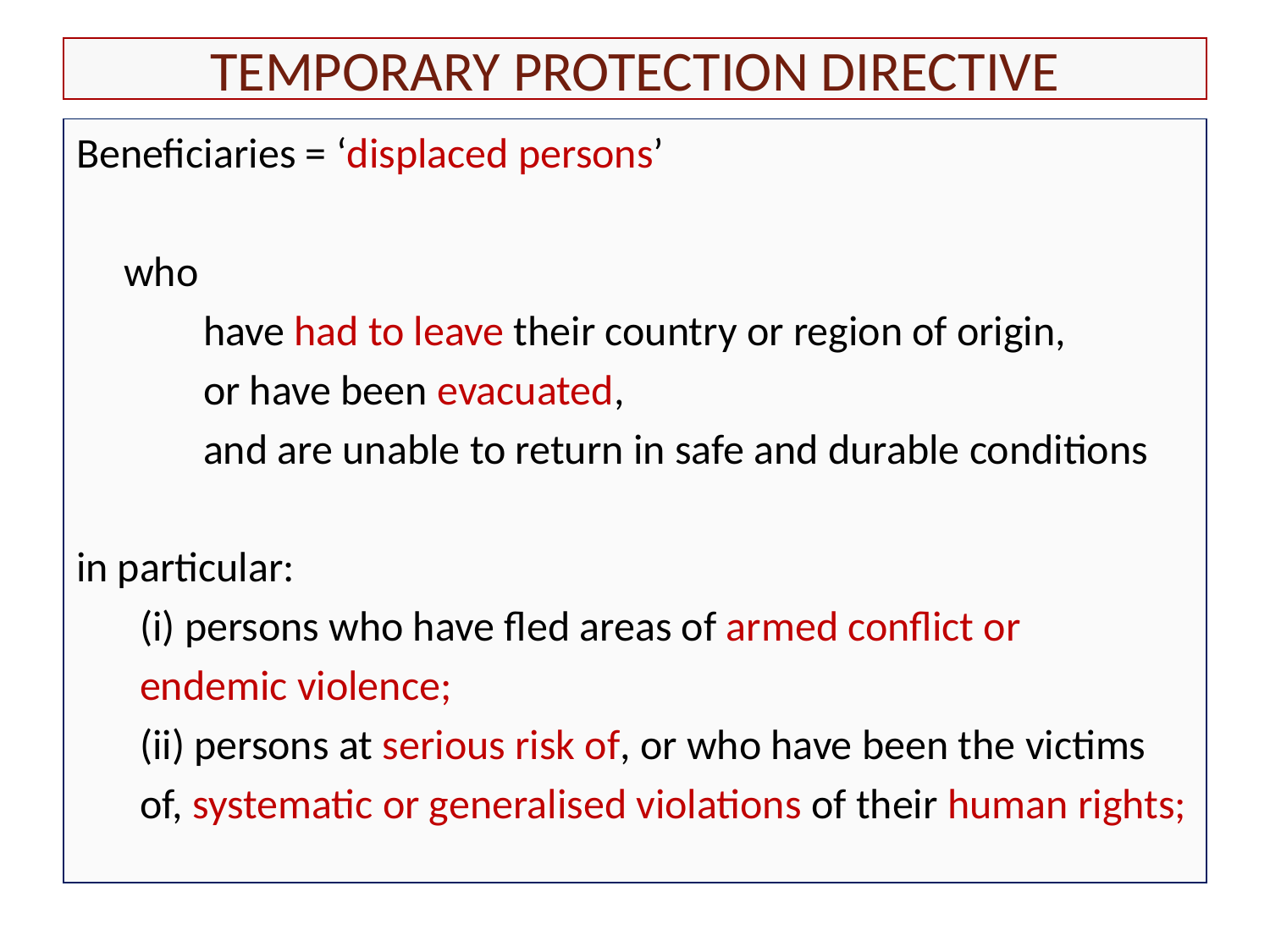

# Temporary Protection Directive
Beneficiaries = ‘displaced persons’

	who
have had to leave their country or region of origin,
or have been evacuated,
and are unable to return in safe and durable conditions

in particular:
(i) persons who have fled areas of armed conflict or
endemic violence;
(ii) persons at serious risk of, or who have been the victims
of, systematic or generalised violations of their human rights;